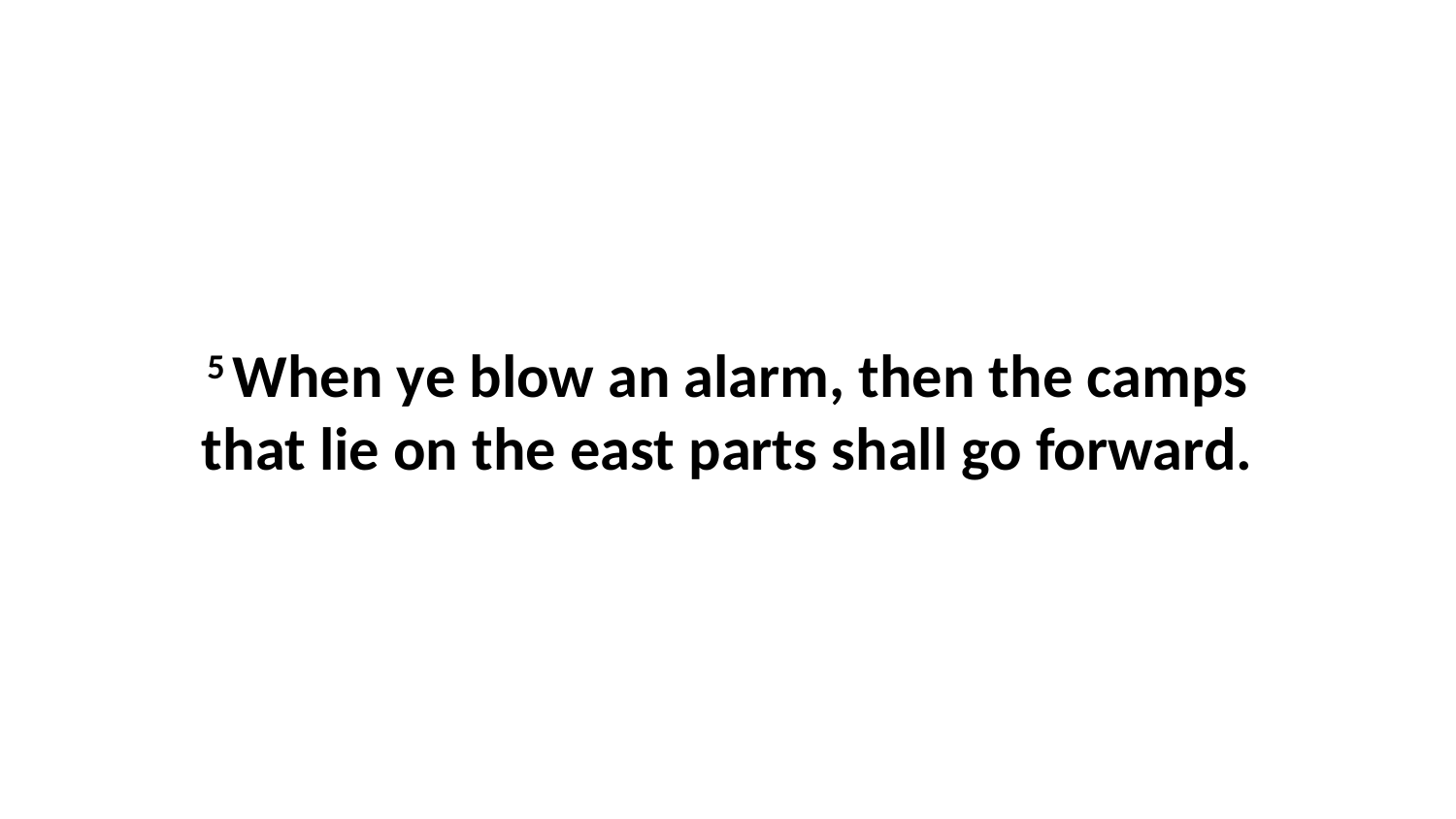

5 When ye blow an alarm, then the camps that lie on the east parts shall go forward.